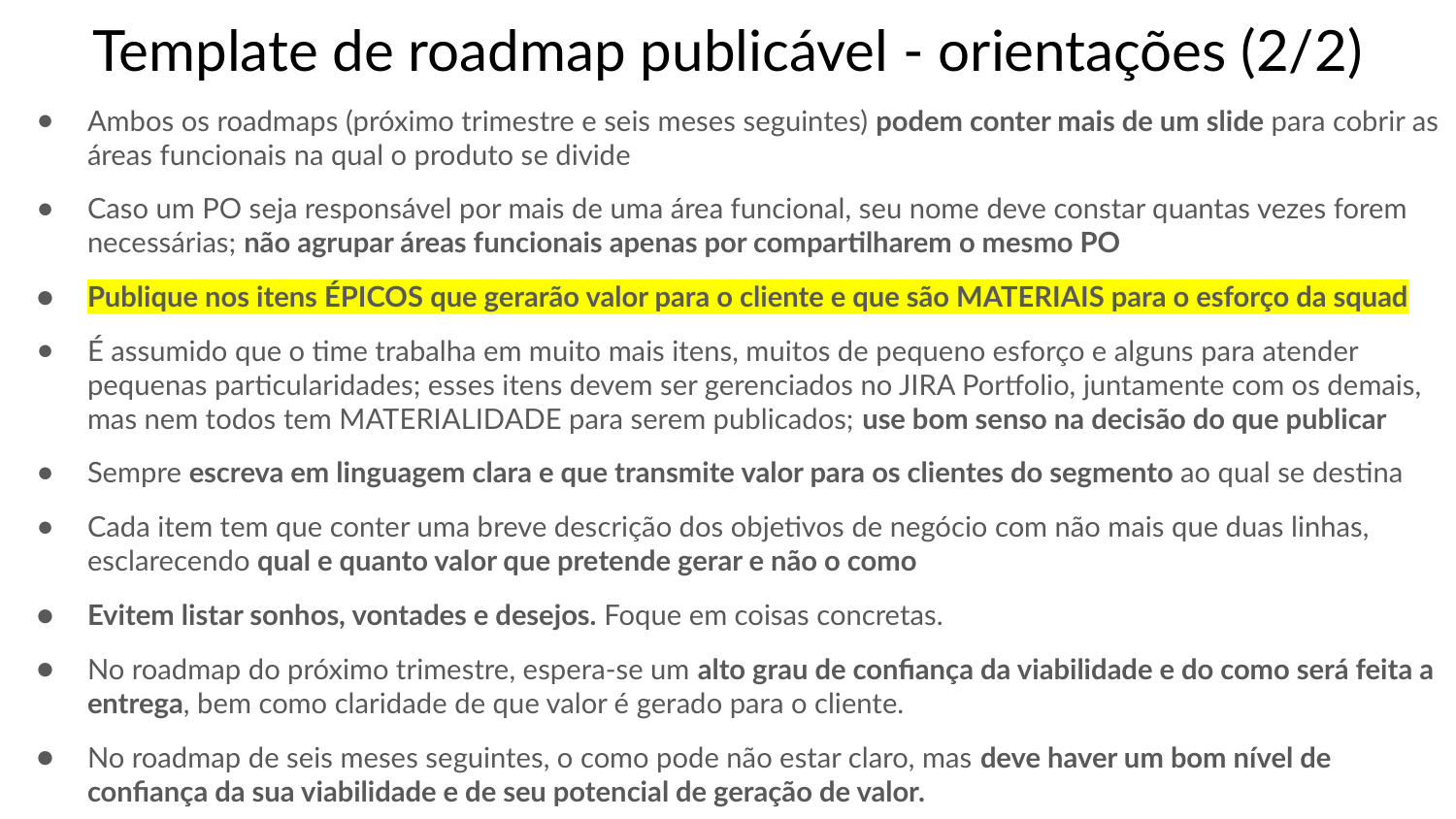

# Template de roadmap publicável - orientações (2/2)
Ambos os roadmaps (próximo trimestre e seis meses seguintes) podem conter mais de um slide para cobrir as áreas funcionais na qual o produto se divide
Caso um PO seja responsável por mais de uma área funcional, seu nome deve constar quantas vezes forem necessárias; não agrupar áreas funcionais apenas por compartilharem o mesmo PO
Publique nos itens ÉPICOS que gerarão valor para o cliente e que são MATERIAIS para o esforço da squad
É assumido que o time trabalha em muito mais itens, muitos de pequeno esforço e alguns para atender pequenas particularidades; esses itens devem ser gerenciados no JIRA Portfolio, juntamente com os demais, mas nem todos tem MATERIALIDADE para serem publicados; use bom senso na decisão do que publicar
Sempre escreva em linguagem clara e que transmite valor para os clientes do segmento ao qual se destina
Cada item tem que conter uma breve descrição dos objetivos de negócio com não mais que duas linhas, esclarecendo qual e quanto valor que pretende gerar e não o como
Evitem listar sonhos, vontades e desejos. Foque em coisas concretas.
No roadmap do próximo trimestre, espera-se um alto grau de confiança da viabilidade e do como será feita a entrega, bem como claridade de que valor é gerado para o cliente.
No roadmap de seis meses seguintes, o como pode não estar claro, mas deve haver um bom nível de confiança da sua viabilidade e de seu potencial de geração de valor.